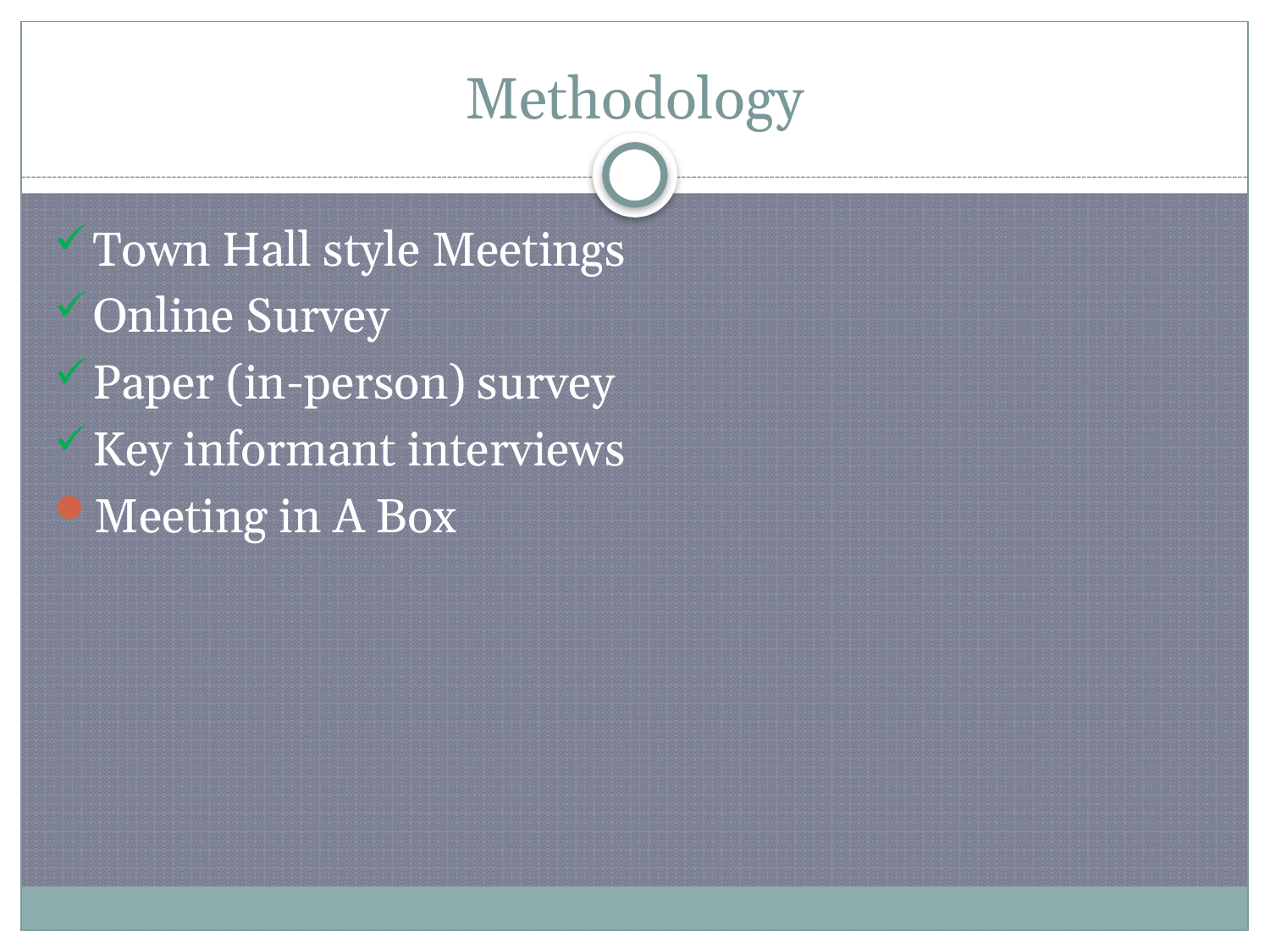

# Methodology
Town Hall style Meetings
Online Survey
Paper (in-person) survey
Key informant interviews
Meeting in A Box